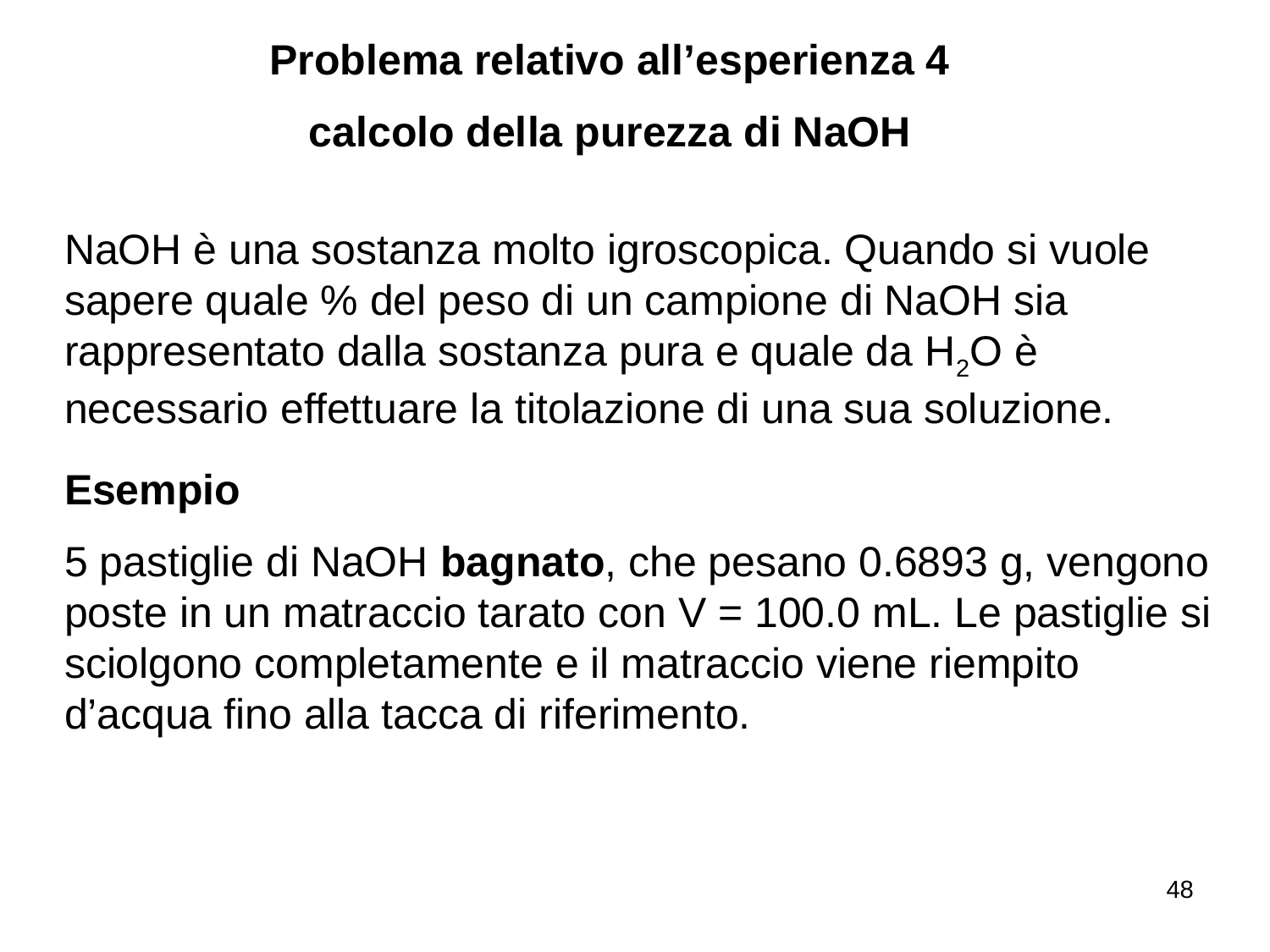

Problema relativo all’esperienza 4
calcolo della purezza di NaOH
NaOH è una sostanza molto igroscopica. Quando si vuole sapere quale % del peso di un campione di NaOH sia rappresentato dalla sostanza pura e quale da H2O è necessario effettuare la titolazione di una sua soluzione.
Esempio
5 pastiglie di NaOH bagnato, che pesano 0.6893 g, vengono poste in un matraccio tarato con V = 100.0 mL. Le pastiglie si sciolgono completamente e il matraccio viene riempito d’acqua fino alla tacca di riferimento.
48